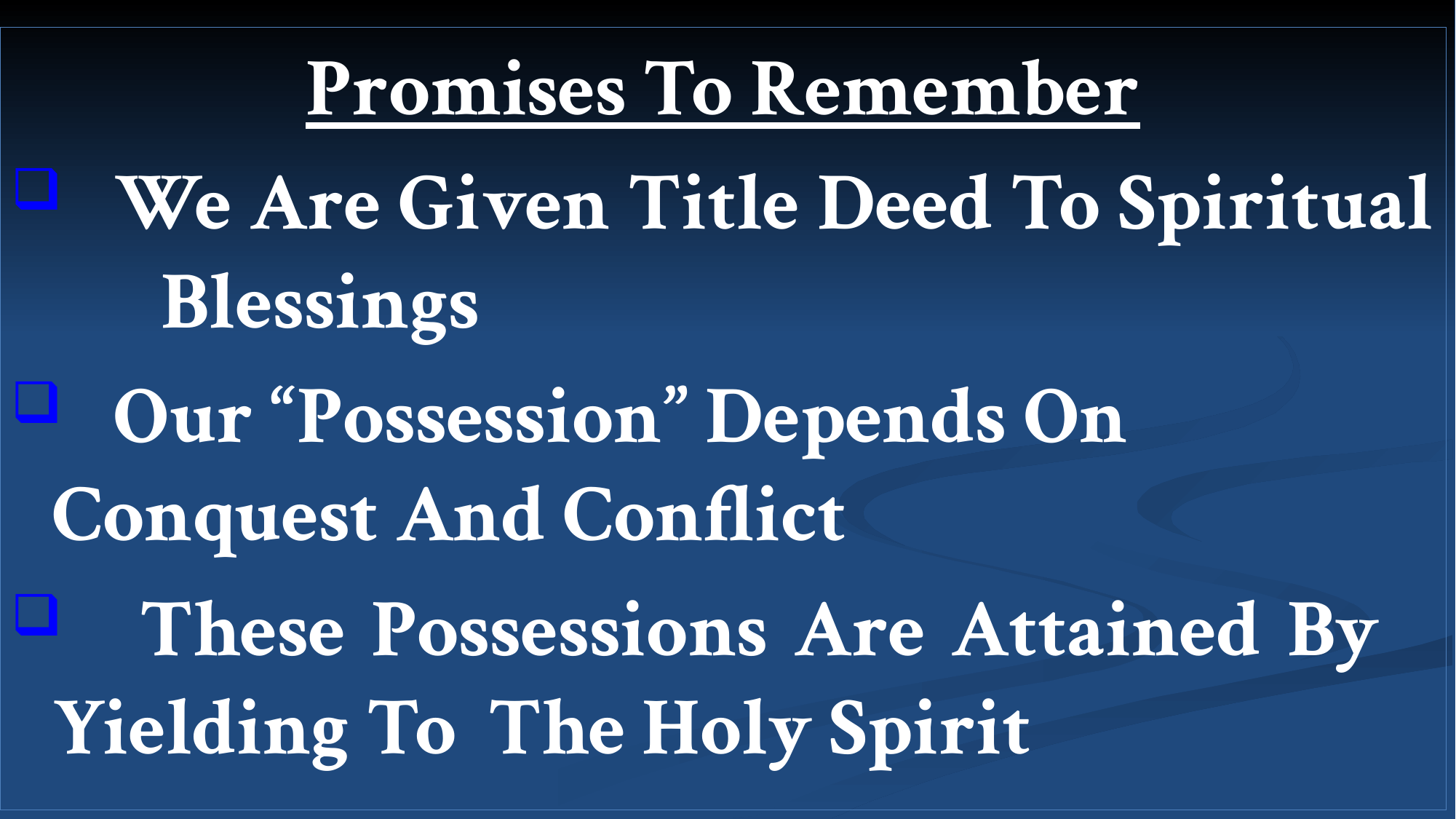

Promises To Remember
   We Are Given Title Deed To Spiritual  	Blessings
   Our “Possession” Depends On 	Conquest And Conflict
   These Possessions Are Attained By 	Yielding To 	The Holy Spirit